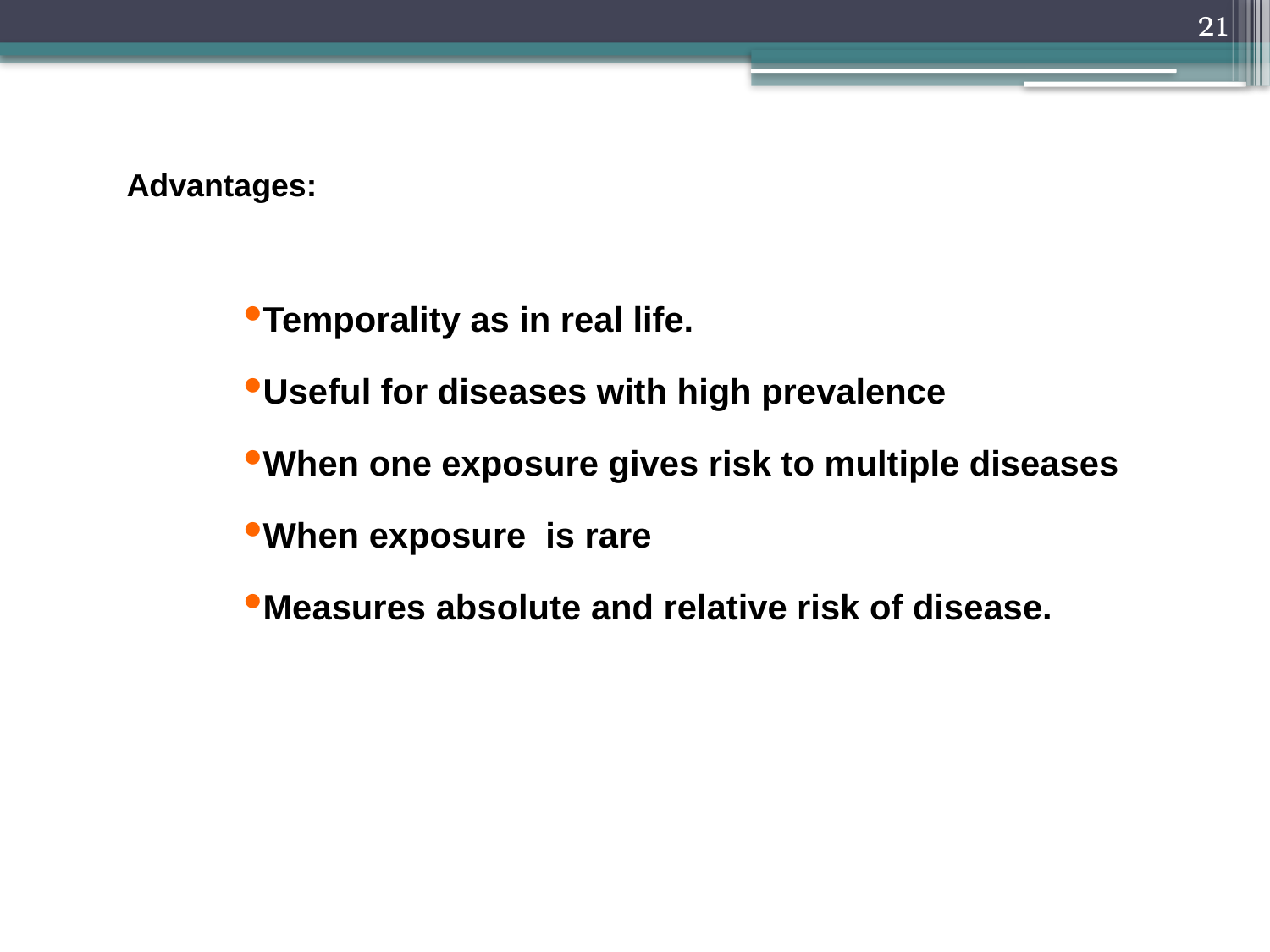

21
Advantages:

Temporality as in real life.
Useful for diseases with high prevalence
When one exposure gives risk to multiple diseases
When exposure  is rare
Measures absolute and relative risk of disease.